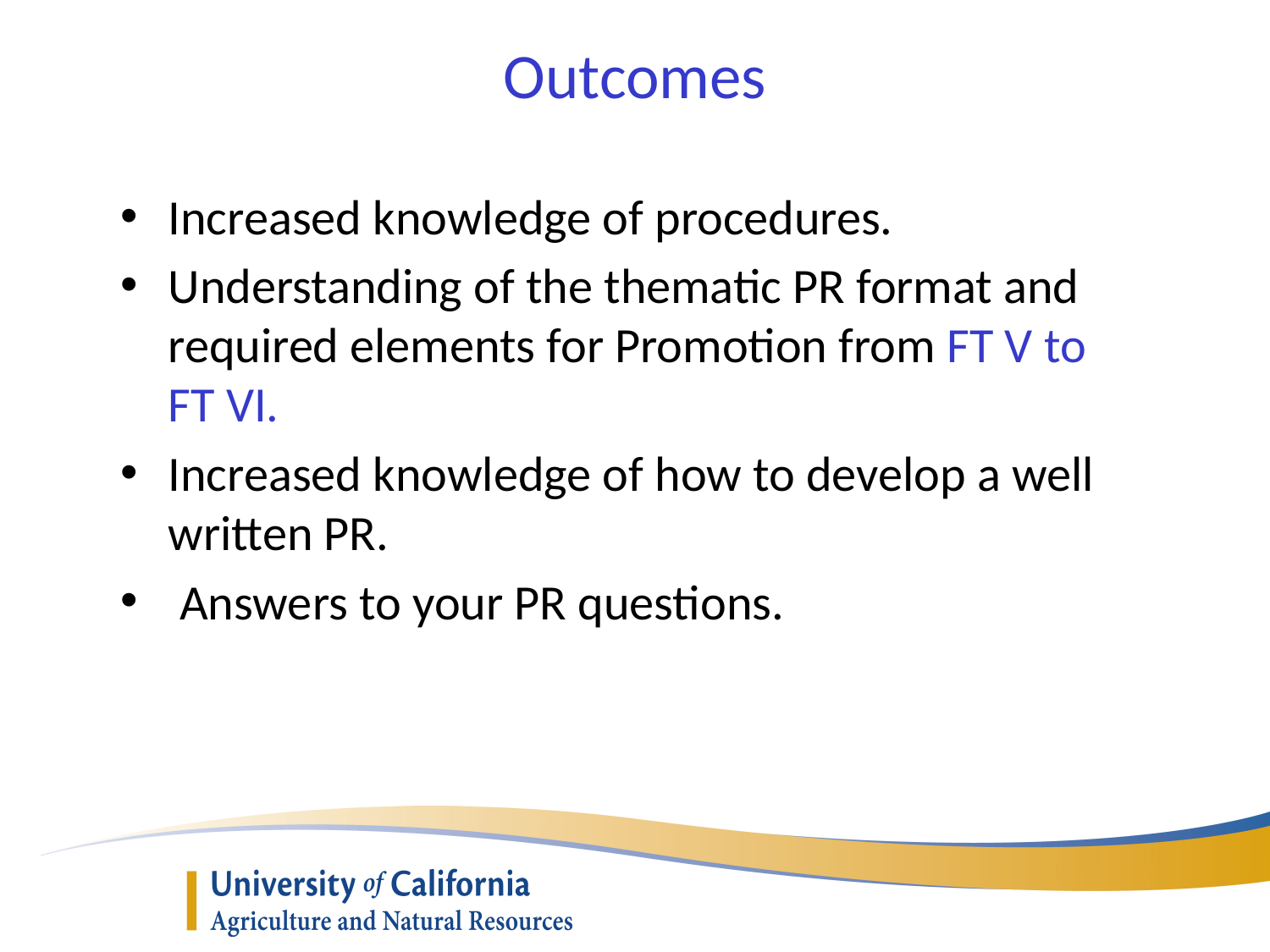

Outcomes
Increased knowledge of procedures.
Understanding of the thematic PR format and required elements for Promotion from FT V to FT VI.
Increased knowledge of how to develop a well written PR.
 Answers to your PR questions.